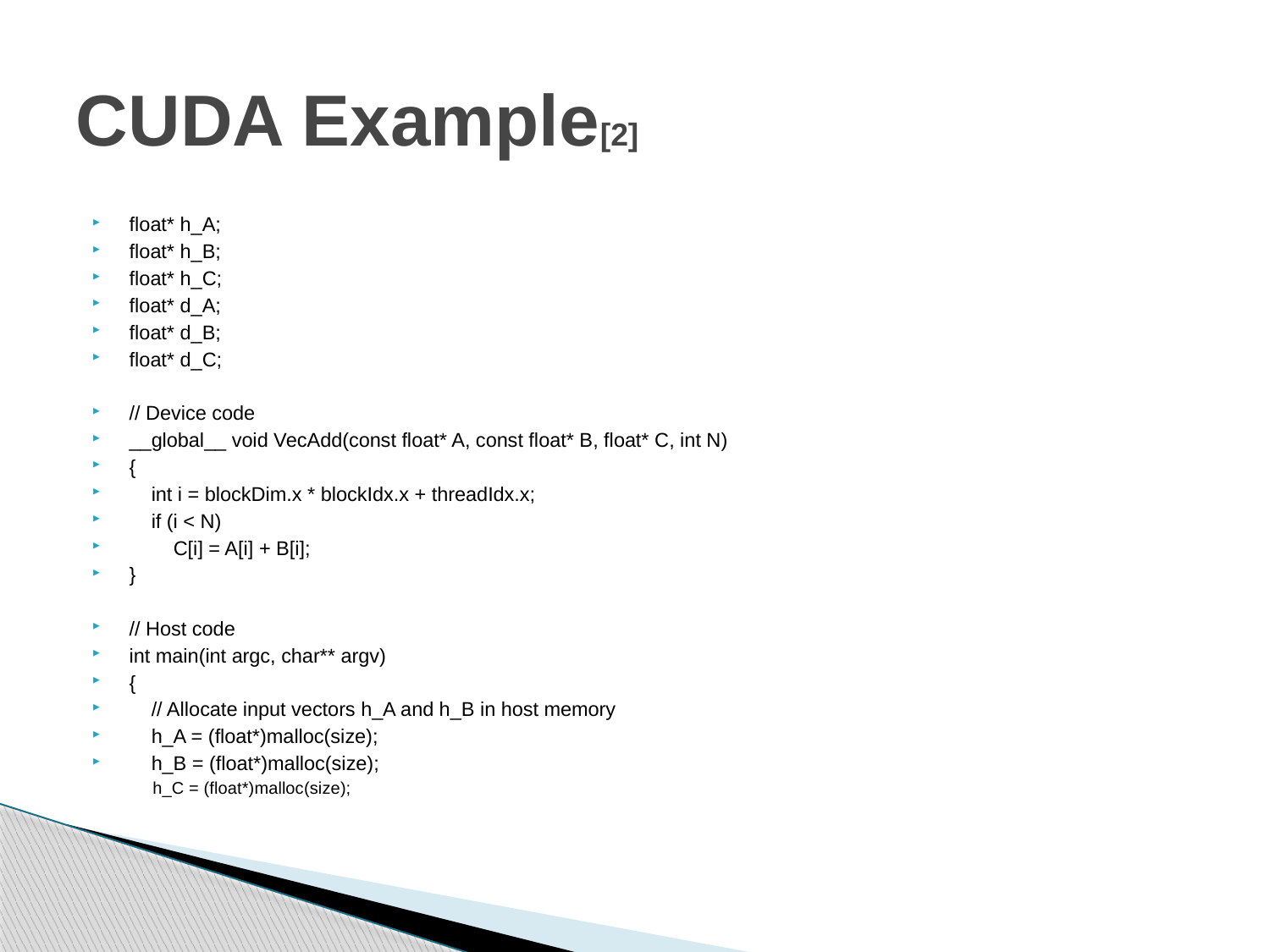

# CUDA Example[2]
float* h_A;
float* h_B;
float* h_C;
float* d_A;
float* d_B;
float* d_C;

// Device code
__global__ void VecAdd(const float* A, const float* B, float* C, int N)
{
    int i = blockDim.x * blockIdx.x + threadIdx.x;
    if (i < N)
        C[i] = A[i] + B[i];
}

// Host code
int main(int argc, char** argv)
{
    // Allocate input vectors h_A and h_B in host memory
    h_A = (float*)malloc(size);
    h_B = (float*)malloc(size);
    h_C = (float*)malloc(size);